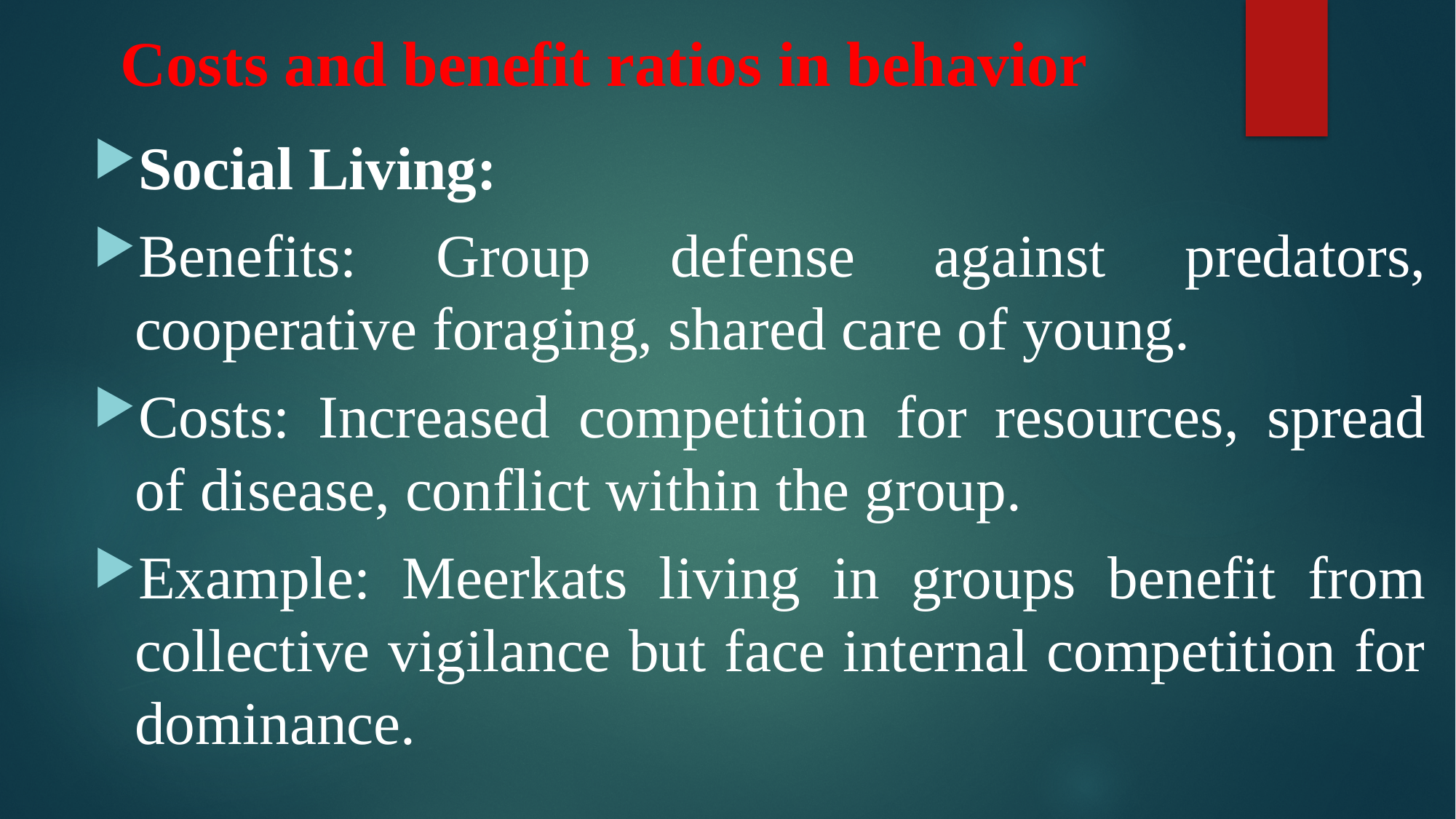

# Costs and benefit ratios in behavior
Social Living:
Benefits: Group defense against predators, cooperative foraging, shared care of young.
Costs: Increased competition for resources, spread of disease, conflict within the group.
Example: Meerkats living in groups benefit from collective vigilance but face internal competition for dominance.